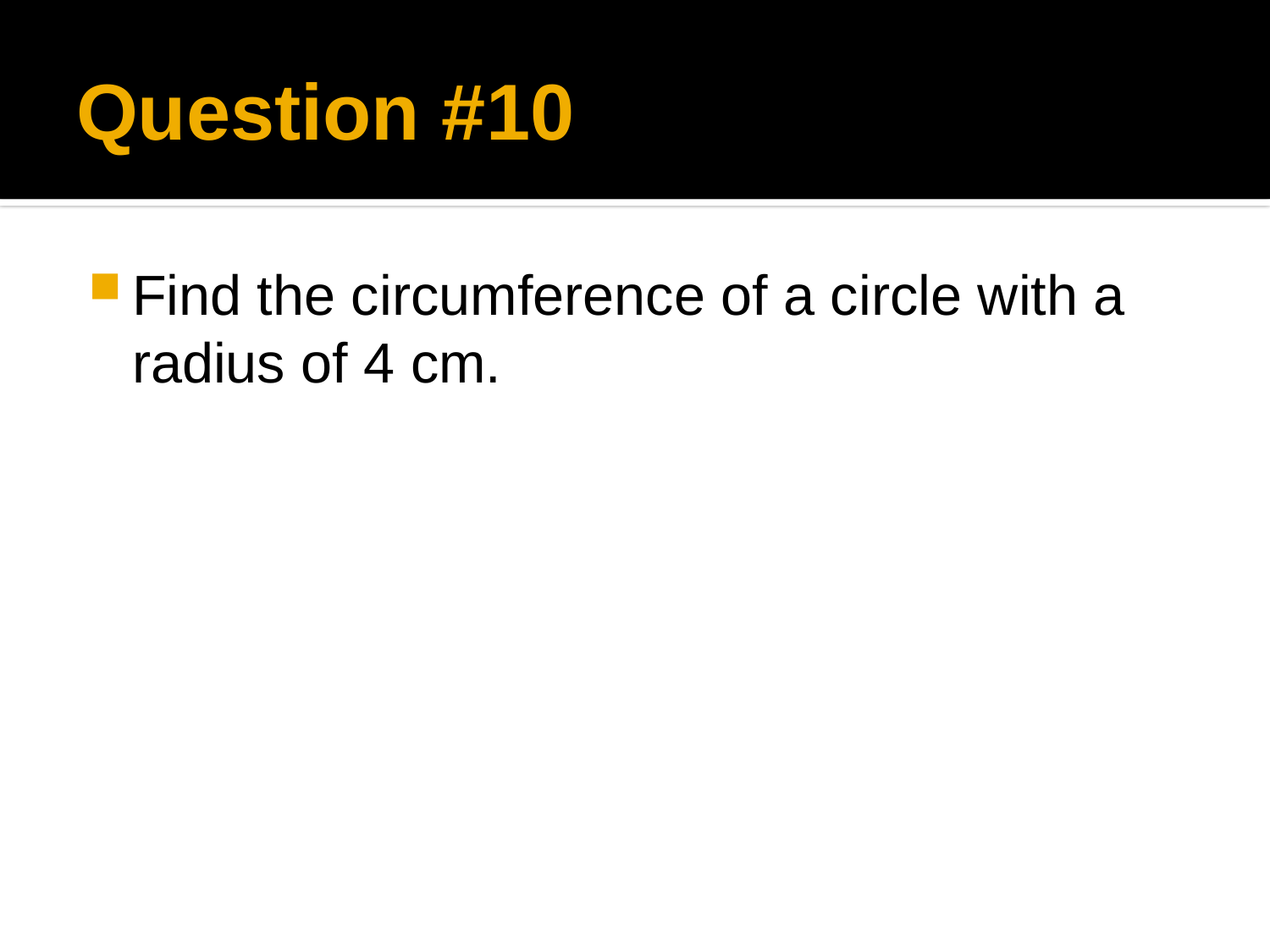

# Question #10
Find the circumference of a circle with a radius of 4 cm.